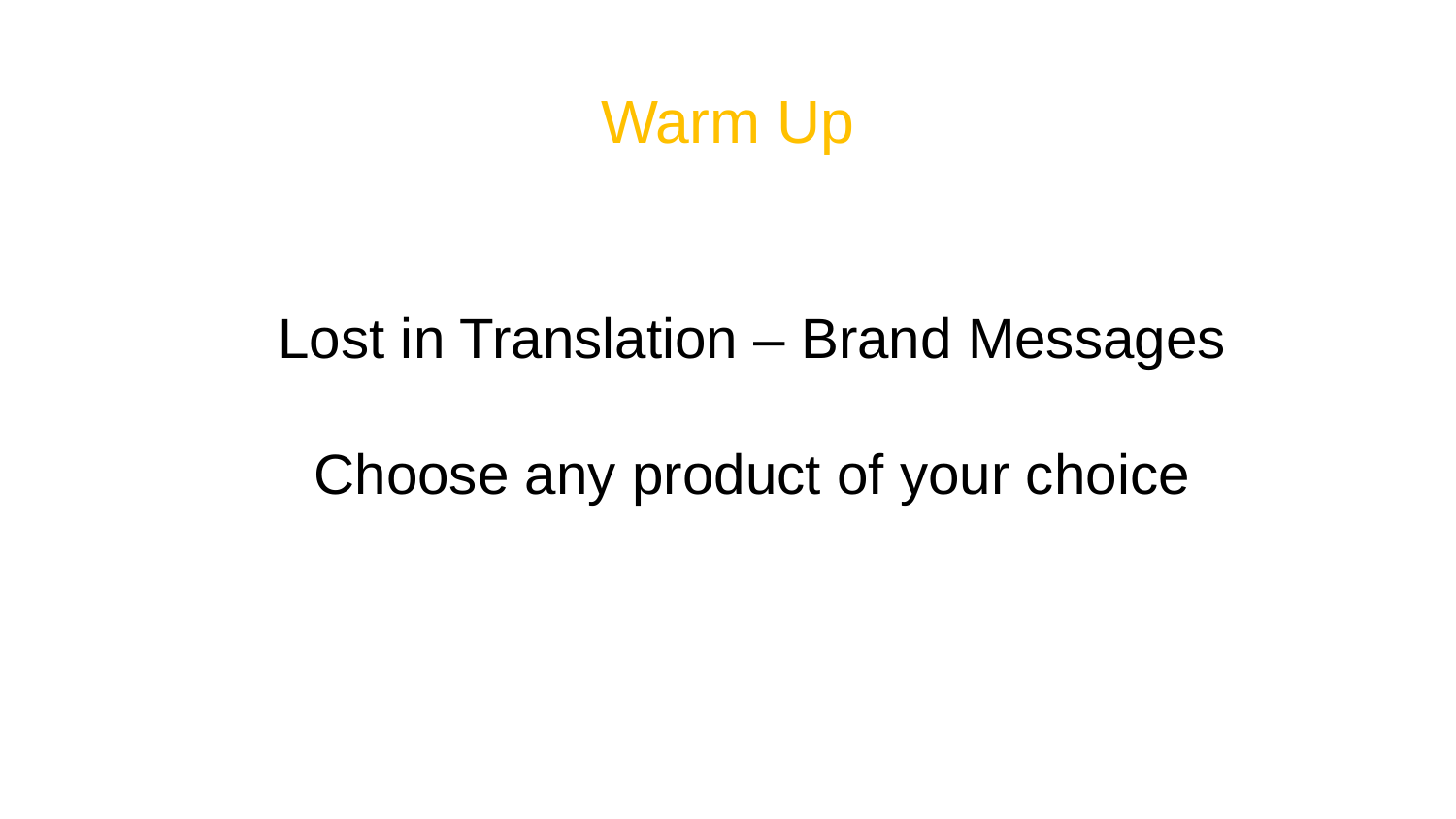

# Warm Up
Lost in Translation – Brand Messages

Choose any product of your choice